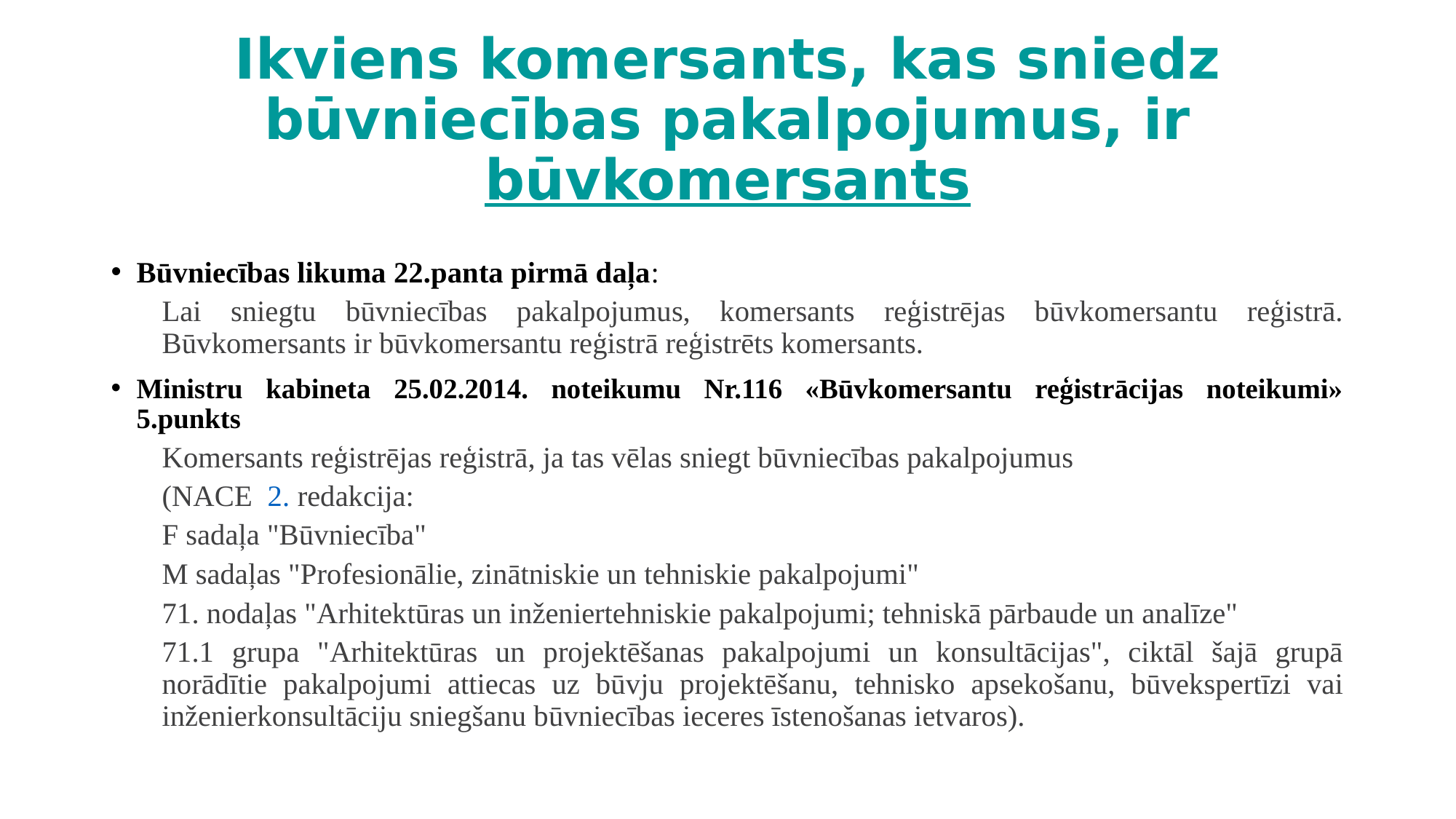

# Ikviens komersants, kas sniedz būvniecības pakalpojumus, ir būvkomersants
Būvniecības likuma 22.panta pirmā daļa:
Lai sniegtu būvniecības pakalpojumus, komersants reģistrējas būvkomersantu reģistrā. Būvkomersants ir būvkomersantu reģistrā reģistrēts komersants.
Ministru kabineta 25.02.2014. noteikumu Nr.116 «Būvkomersantu reģistrācijas noteikumi» 5.punkts
Komersants reģistrējas reģistrā, ja tas vēlas sniegt būvniecības pakalpojumus
(NACE  2. redakcija:
F sadaļa "Būvniecība"
M sadaļas "Profesionālie, zinātniskie un tehniskie pakalpojumi"
71. nodaļas "Arhitektūras un inženiertehniskie pakalpojumi; tehniskā pārbaude un analīze"
71.1 grupa "Arhitektūras un projektēšanas pakalpojumi un konsultācijas", ciktāl šajā grupā norādītie pakalpojumi attiecas uz būvju projektēšanu, tehnisko apsekošanu, būvekspertīzi vai inženierkonsultāciju sniegšanu būvniecības ieceres īstenošanas ietvaros).